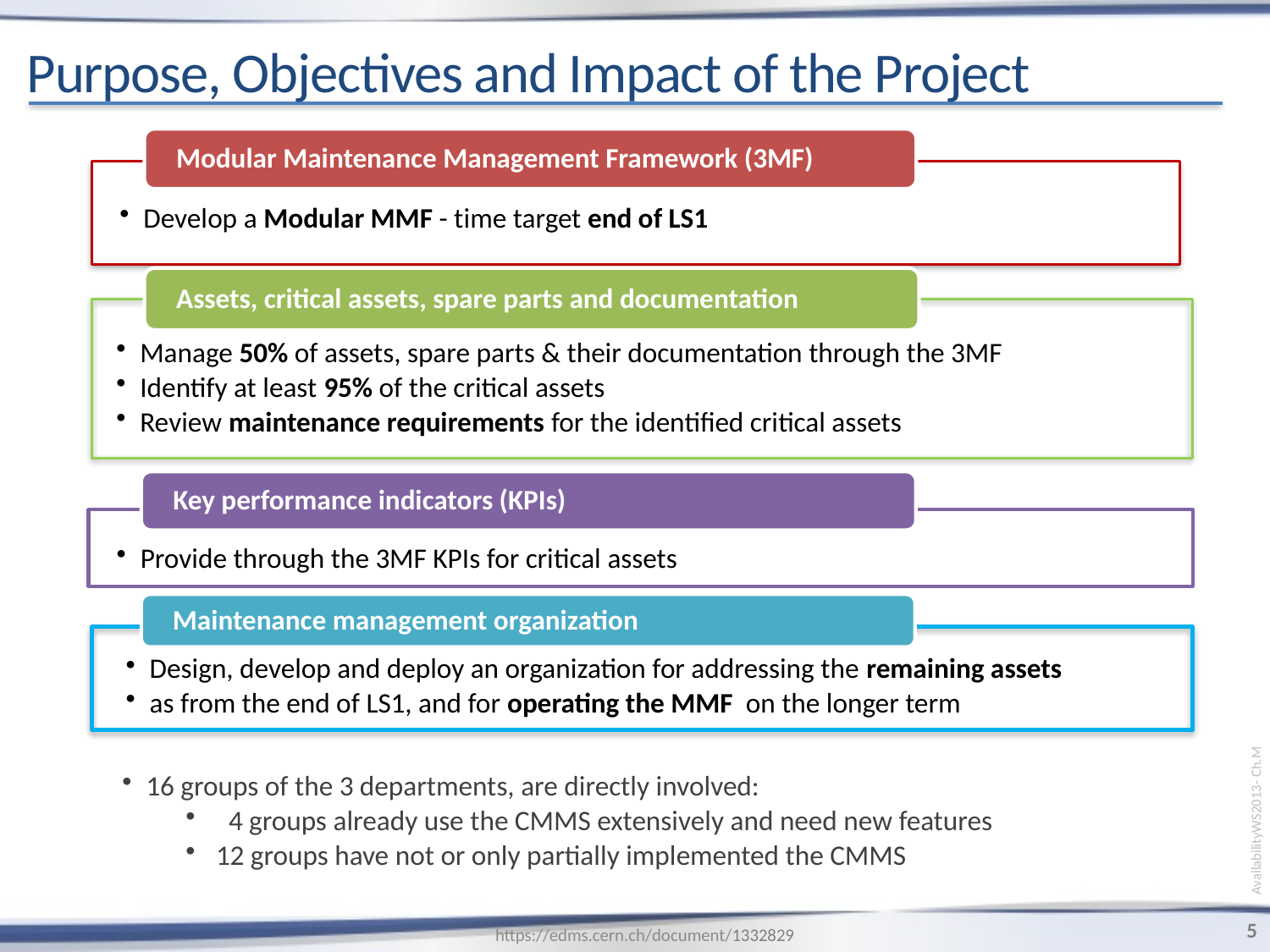

Purpose, Objectives and Impact of the Project

Modular Maintenance Management Framework (3MF)

Develop a Modular MMF - time target end of LS1

Assets, critical assets, spare parts and documentation

Manage 50% of assets, spare parts & their documentation through the 3MF
Identify at least 95% of the critical assets
Review maintenance requirements for the identified critical assets
AvailabilityWS2013- Ch.M

Key performance indicators (KPIs)

Provide through the 3MF KPIs for critical assets

Maintenance management organization

Design, develop and deploy an organization for addressing the remaining assets
as from the end of LS1, and for operating the MMF  on the longer term

16 groups of the 3 departments, are directly involved:
   4 groups already use the CMMS extensively and need new features
 12 groups have not or only partially implemented the CMMS

5
https://edms.cern.ch/document/1332829